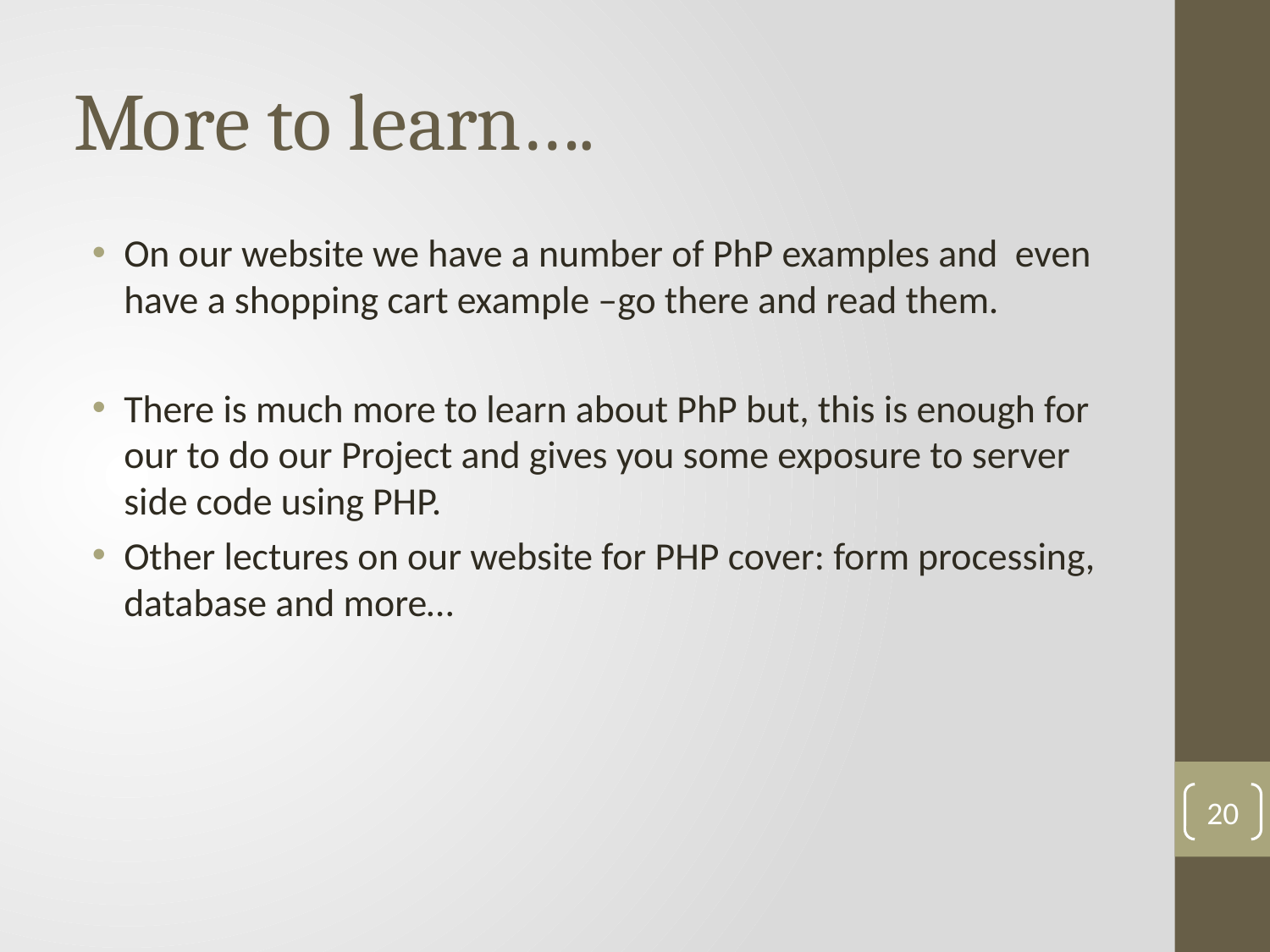

# More to learn….
On our website we have a number of PhP examples and  even have a shopping cart example –go there and read them.

There is much more to learn about PhP but, this is enough for our to do our Project and gives you some exposure to server side code using PHP.
Other lectures on our website for PHP cover: form processing, database and more…
20